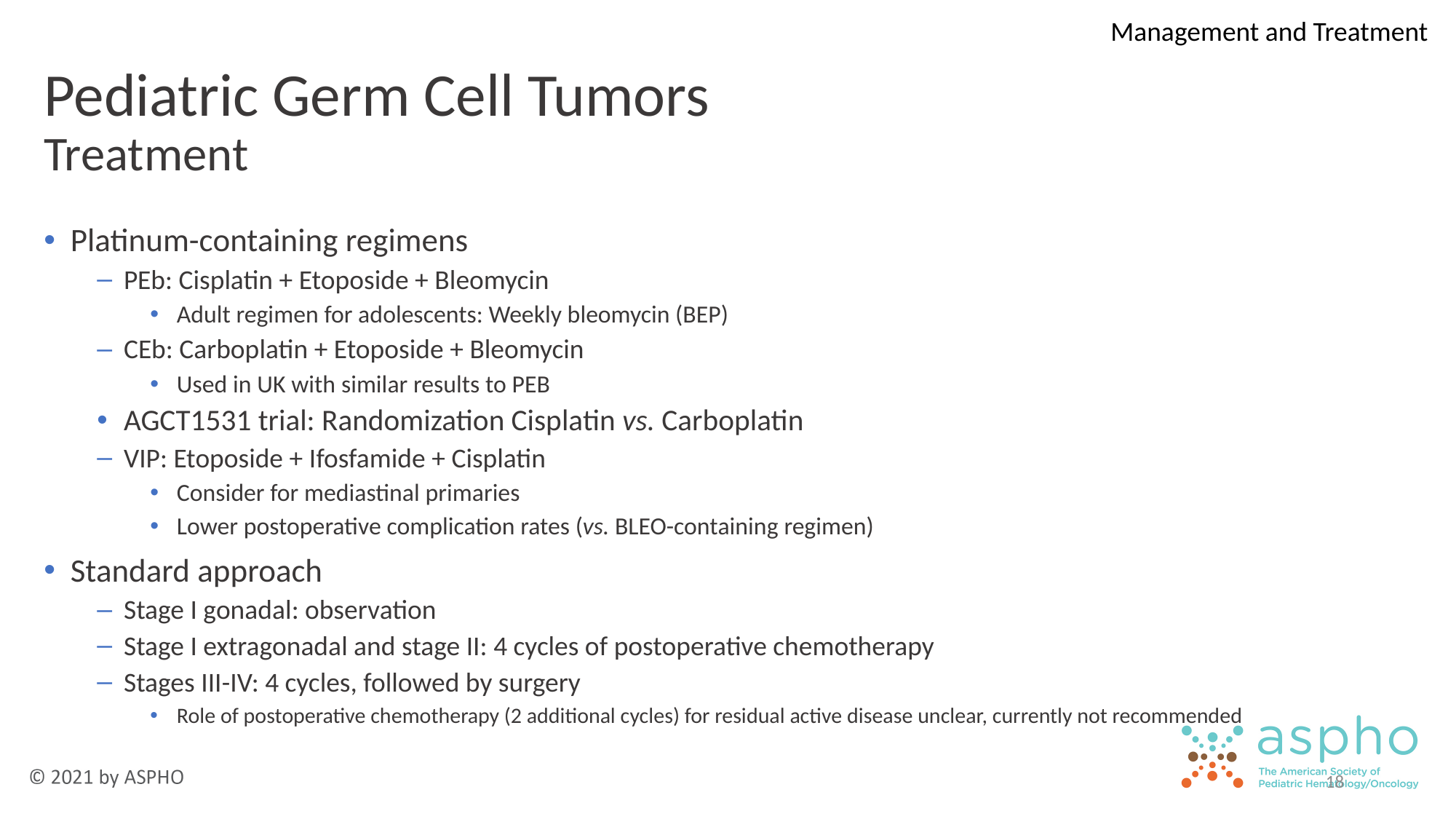

Management and Treatment
# Pediatric Germ Cell Tumors Treatment
Platinum-containing regimens
PEb: Cisplatin + Etoposide + Bleomycin
Adult regimen for adolescents: Weekly bleomycin (BEP)
CEb: Carboplatin + Etoposide + Bleomycin
Used in UK with similar results to PEB
AGCT1531 trial: Randomization Cisplatin vs. Carboplatin
VIP: Etoposide + Ifosfamide + Cisplatin
Consider for mediastinal primaries
Lower postoperative complication rates (vs. BLEO-containing regimen)
Standard approach
Stage I gonadal: observation
Stage I extragonadal and stage II: 4 cycles of postoperative chemotherapy
Stages III-IV: 4 cycles, followed by surgery
Role of postoperative chemotherapy (2 additional cycles) for residual active disease unclear, currently not recommended

18